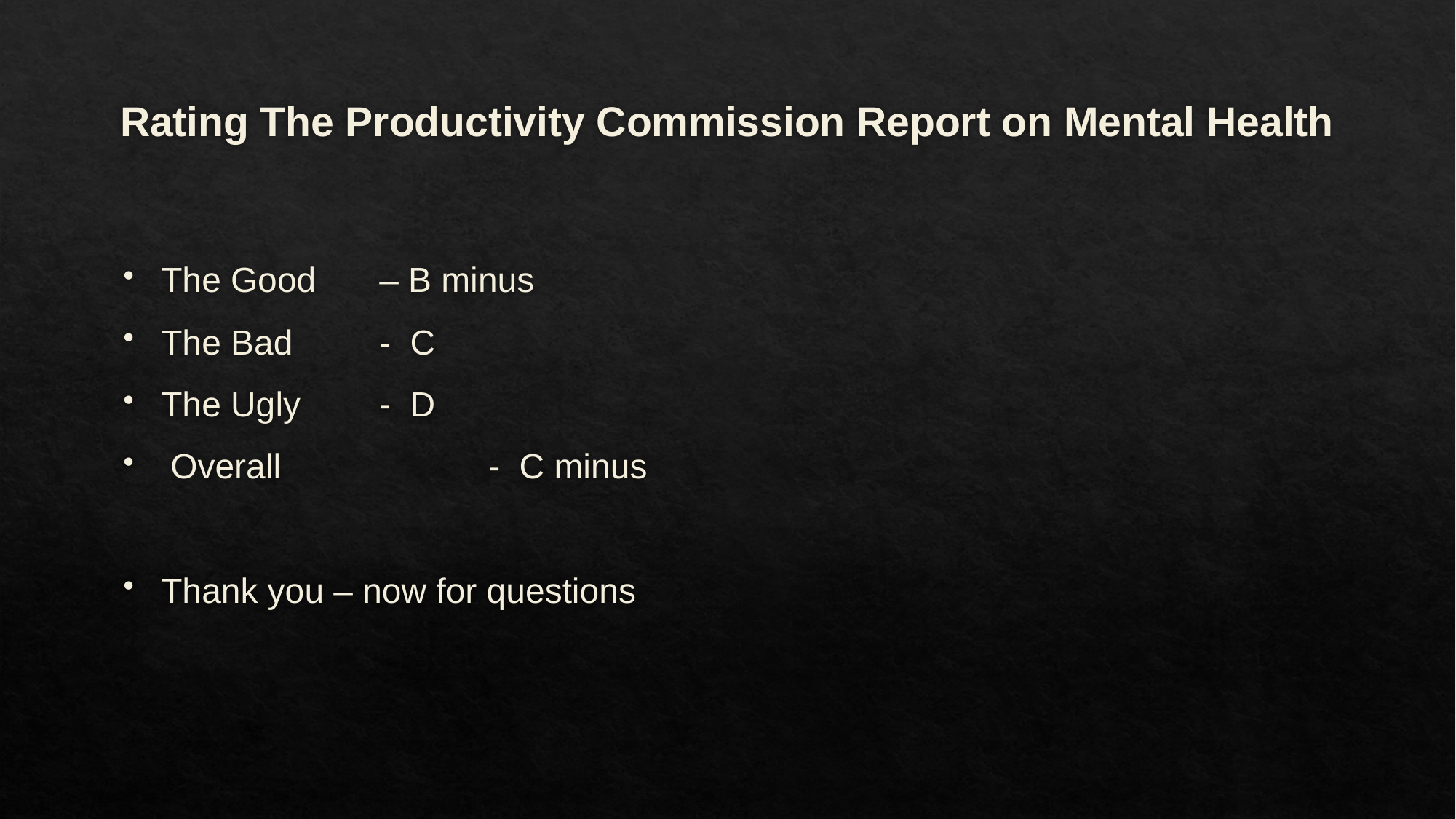

# Rating The Productivity Commission Report on Mental Health
The Good 	– B minus
The Bad    	-  C
The Ugly    	-  D
 Overall 		-  C minus

Thank you – now for questions